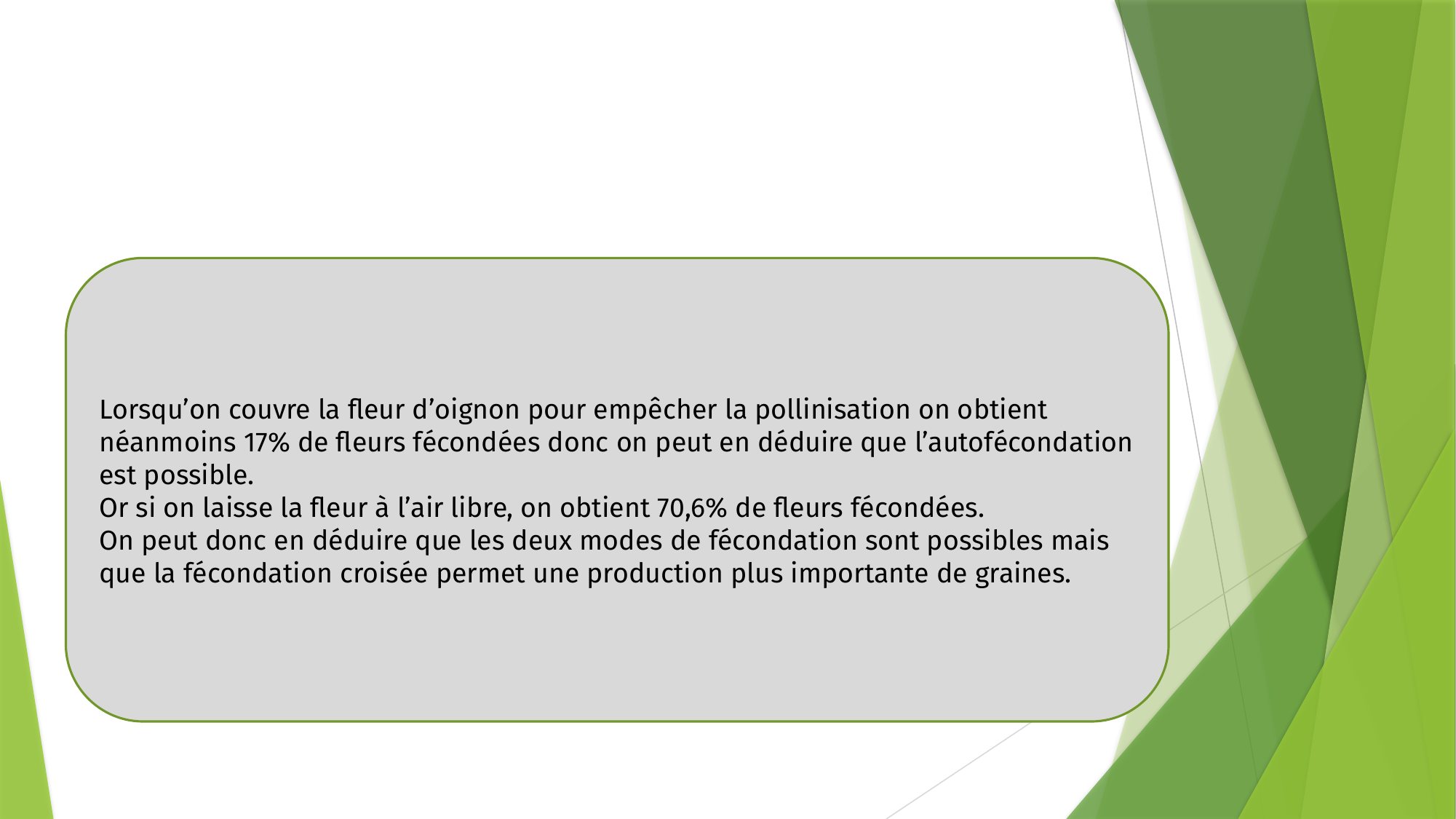

#
Lorsqu’on couvre la fleur d’oignon pour empêcher la pollinisation on obtient néanmoins 17% de fleurs fécondées donc on peut en déduire que l’autofécondation est possible.
Or si on laisse la fleur à l’air libre, on obtient 70,6% de fleurs fécondées.
On peut donc en déduire que les deux modes de fécondation sont possibles mais que la fécondation croisée permet une production plus importante de graines.